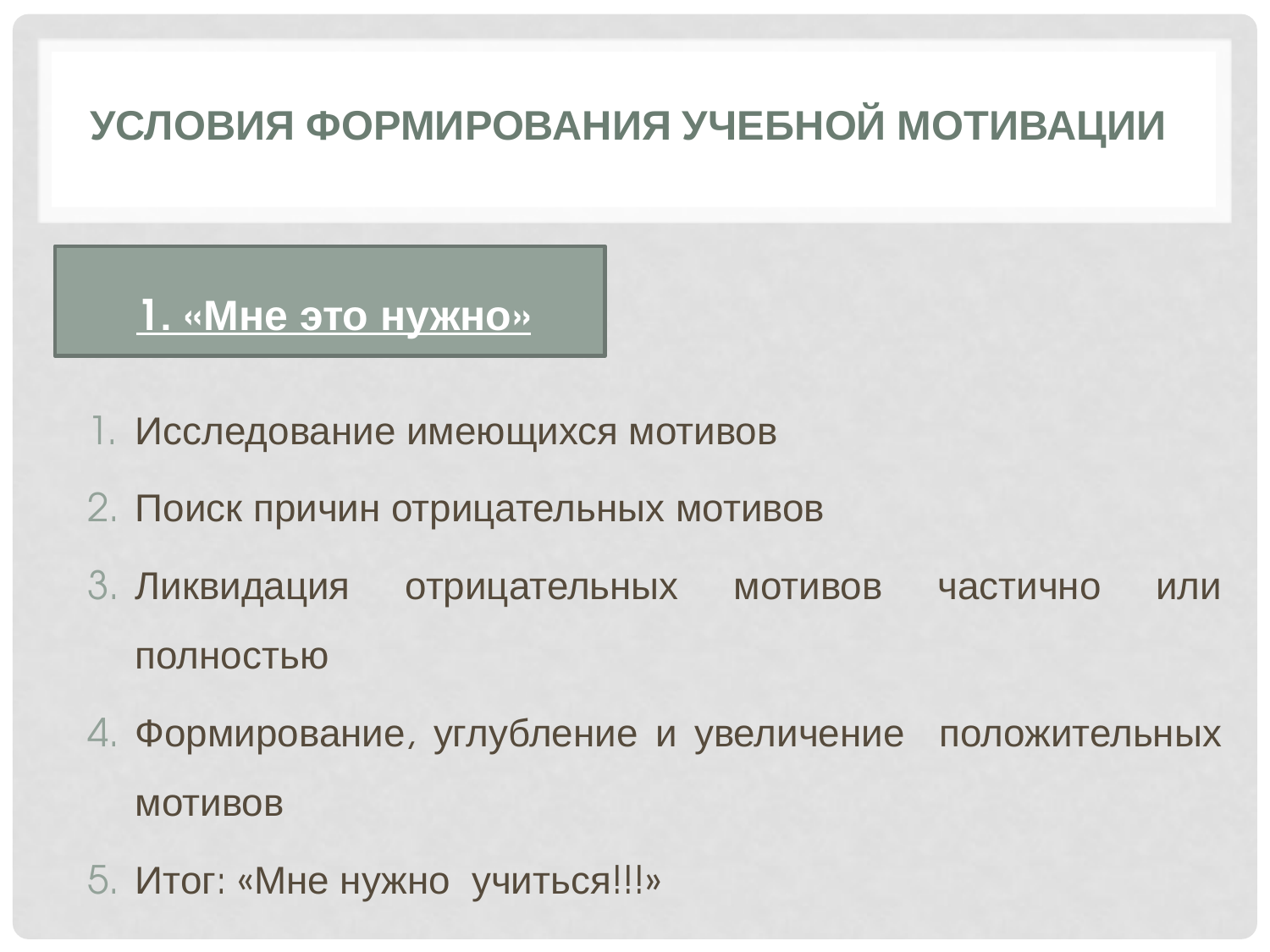

# Условия формирования учебной мотивации
1. «Мне это нужно»
Исследование имеющихся мотивов
Поиск причин отрицательных мотивов
Ликвидация отрицательных мотивов частично или полностью
Формирование, углубление и увеличение  положительных мотивов
Итог: «Мне нужно  учиться!!!»